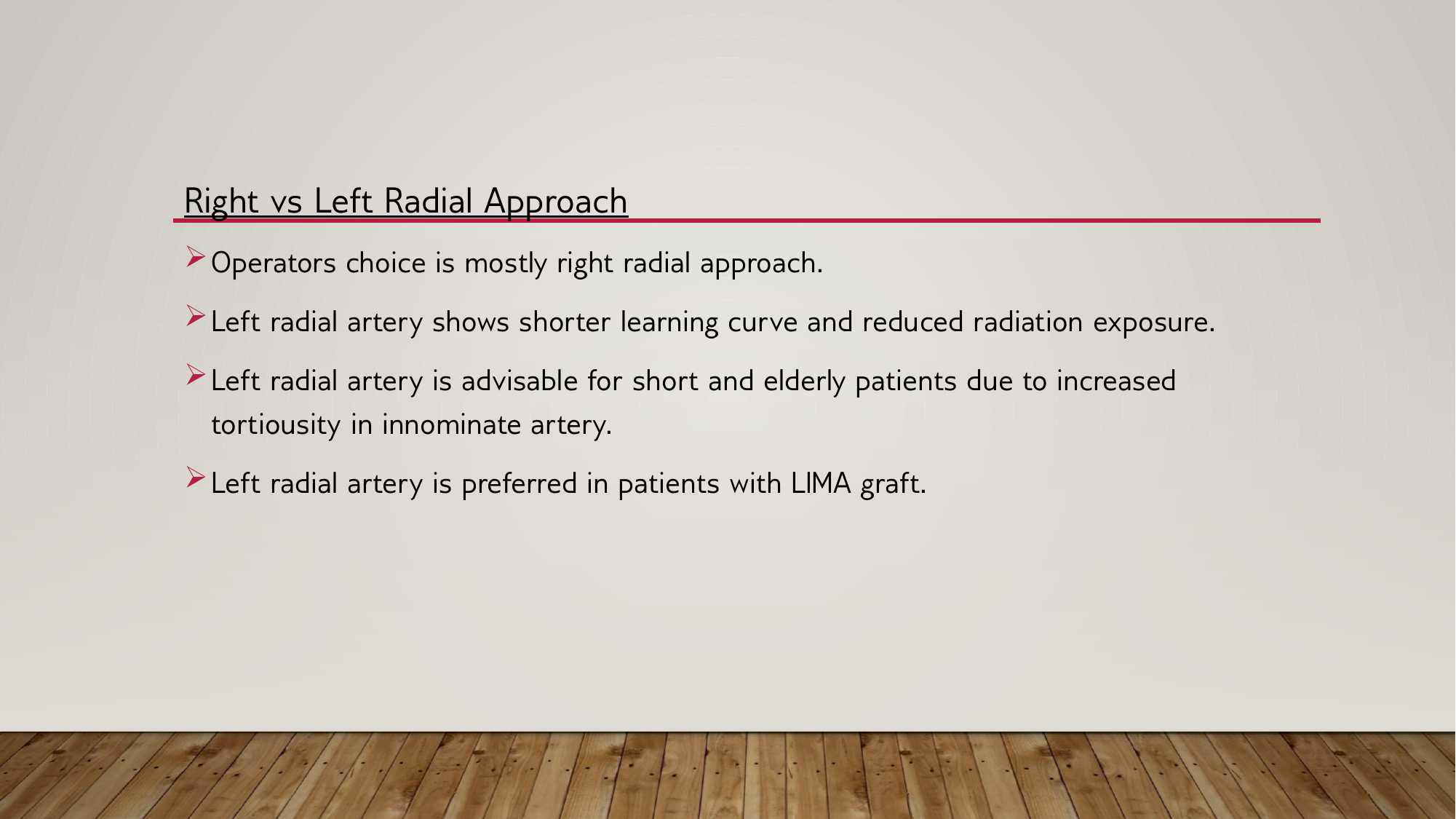

Right vs Left Radial Approach
Operators choice is mostly right radial approach.
Left radial artery shows shorter learning curve and reduced radiation exposure.
Left radial artery is advisable for short and elderly patients due to increased tortiousity in innominate artery.
Left radial artery is preferred in patients with LIMA graft.